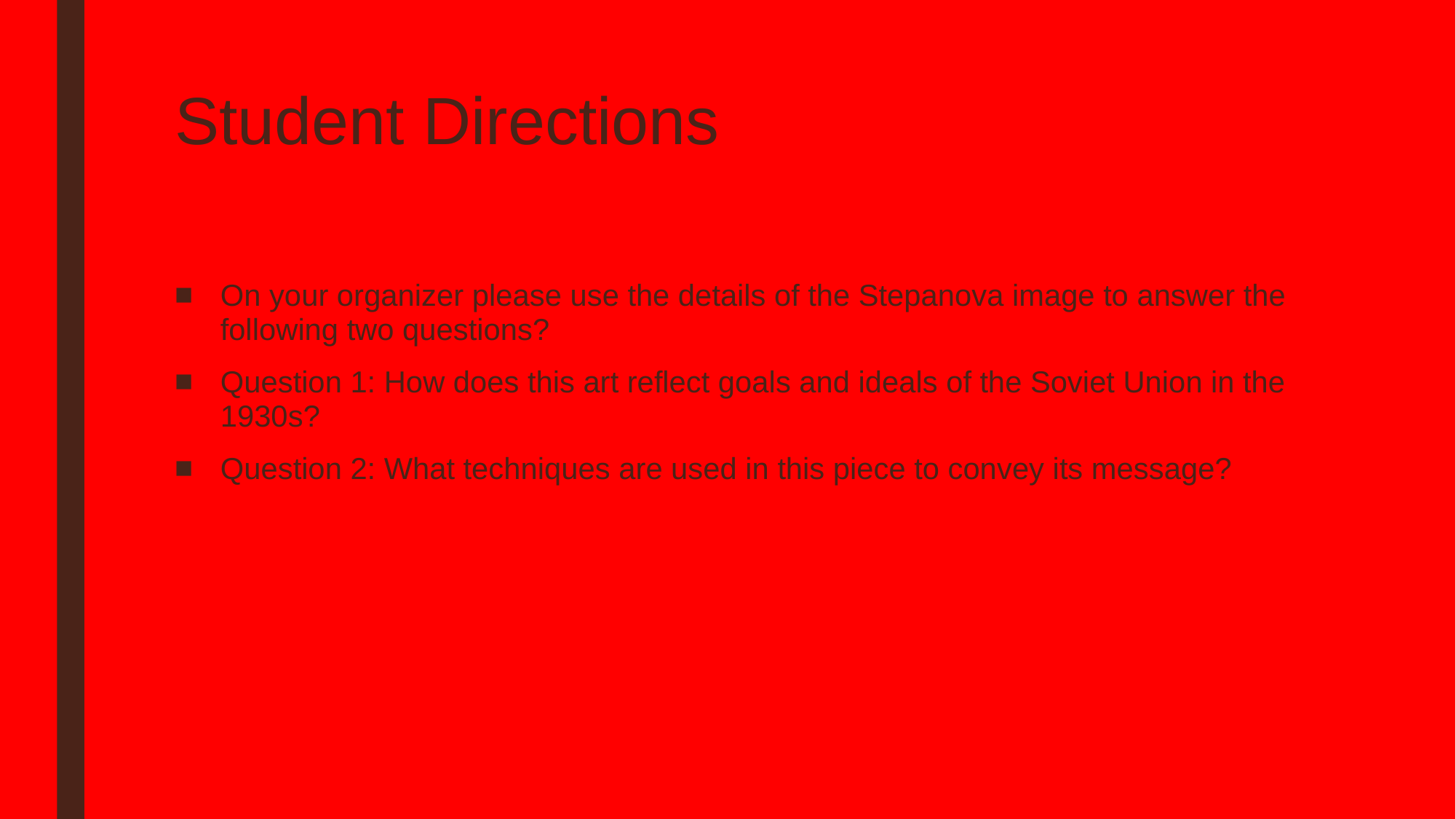

# Student Directions
On your organizer please use the details of the Stepanova image to answer the following two questions?
Question 1: How does this art reflect goals and ideals of the Soviet Union in the 1930s?
Question 2: What techniques are used in this piece to convey its message?